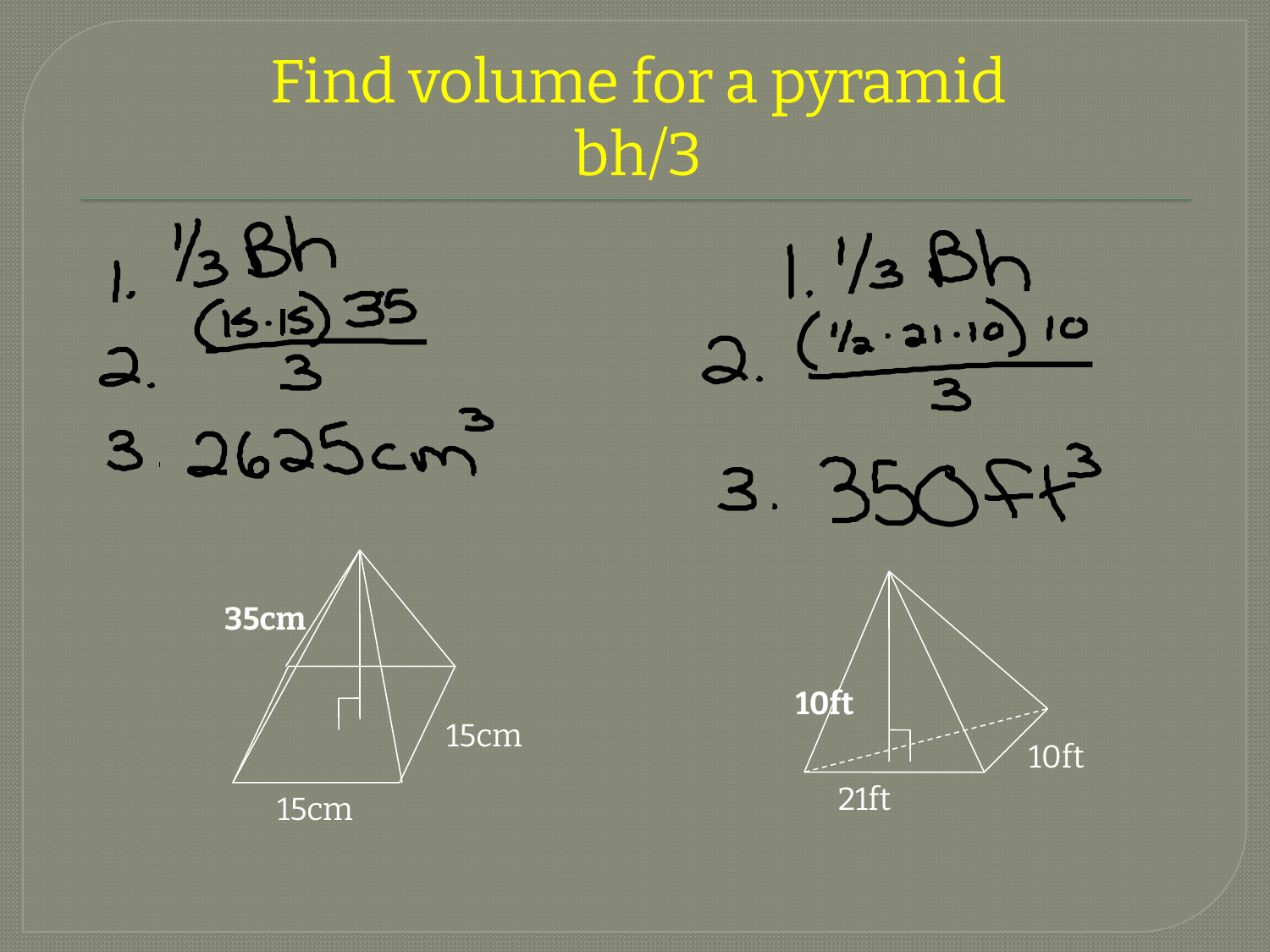

# Find volume for a pyramid bh/3

35cm

10ft

15cm

10ft

21ft
15cm